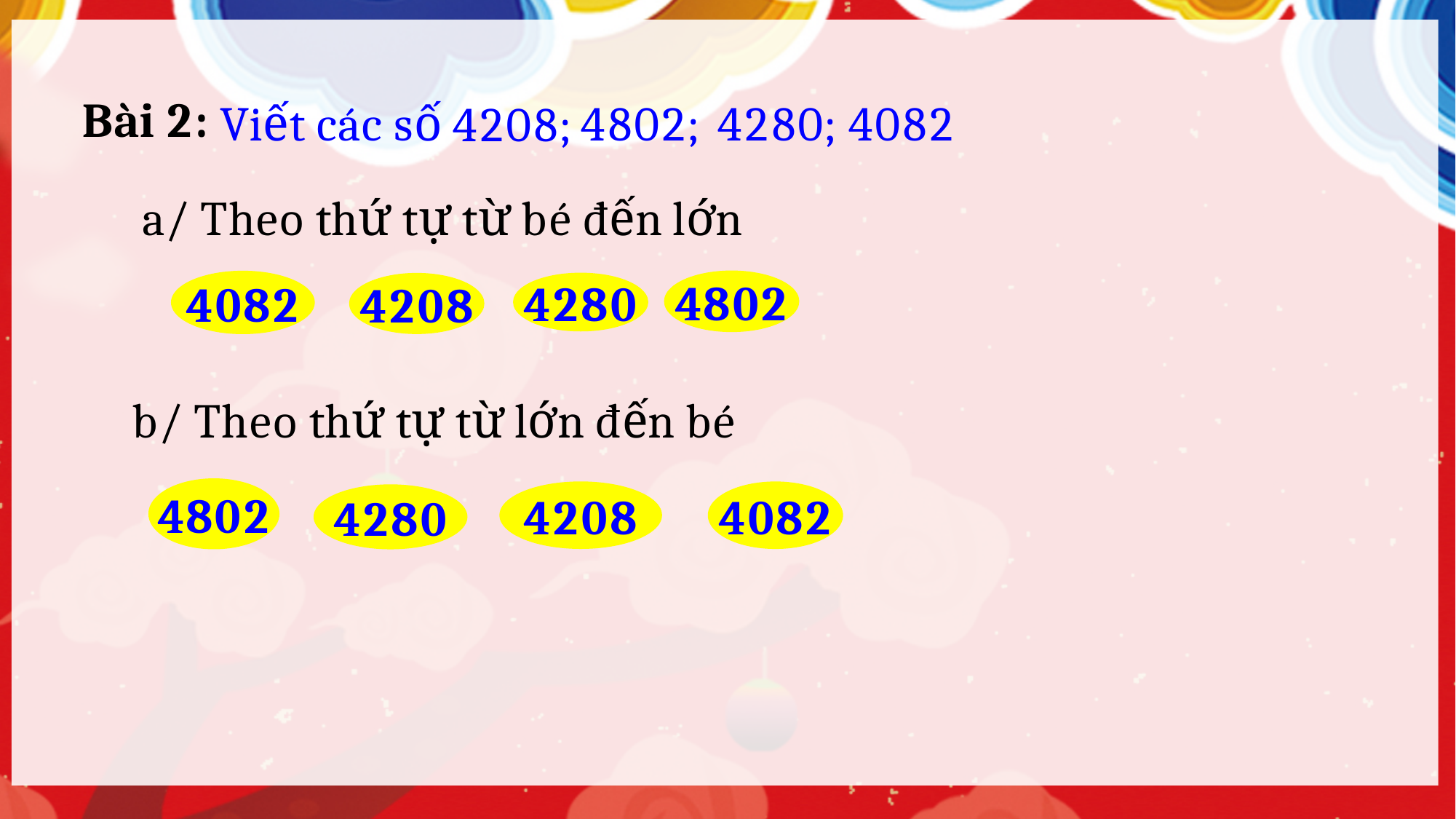

Bài 2:
 4280; 4082
 4802;
 Viết các số
 4208;
 a/ Theo thứ tự từ bé đến lớn
4802
4082
4280
4208
b/ Theo thứ tự từ lớn đến bé
4802
4208
4082
4280